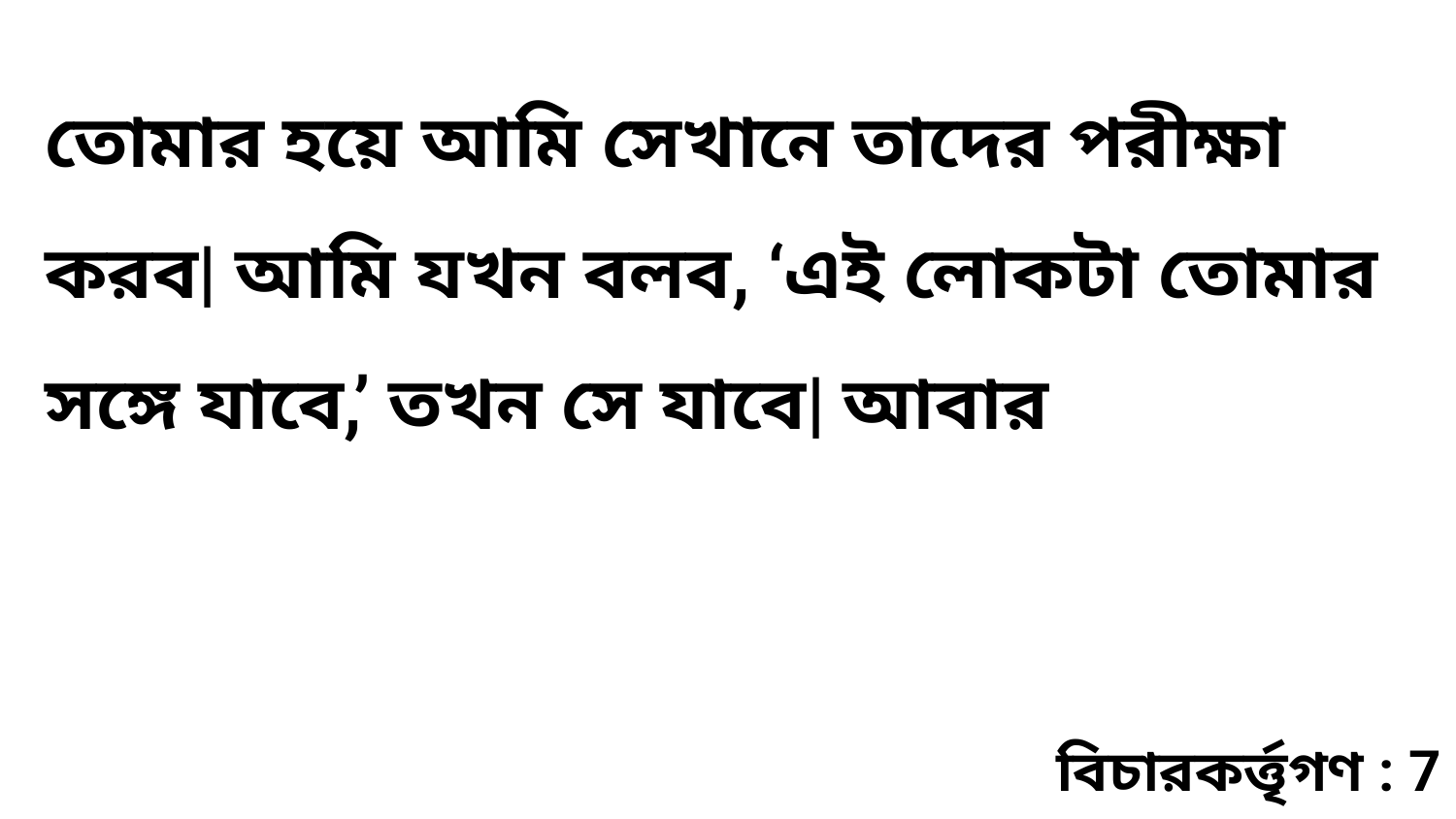

তোমার হয়ে আমি সেখানে তাদের পরীক্ষা করব| আমি যখন বলব, ‘এই লোকটা তোমার সঙ্গে যাবে,’ তখন সে যাবে| আবার
বিচারকর্ত্তৃগণ : 7